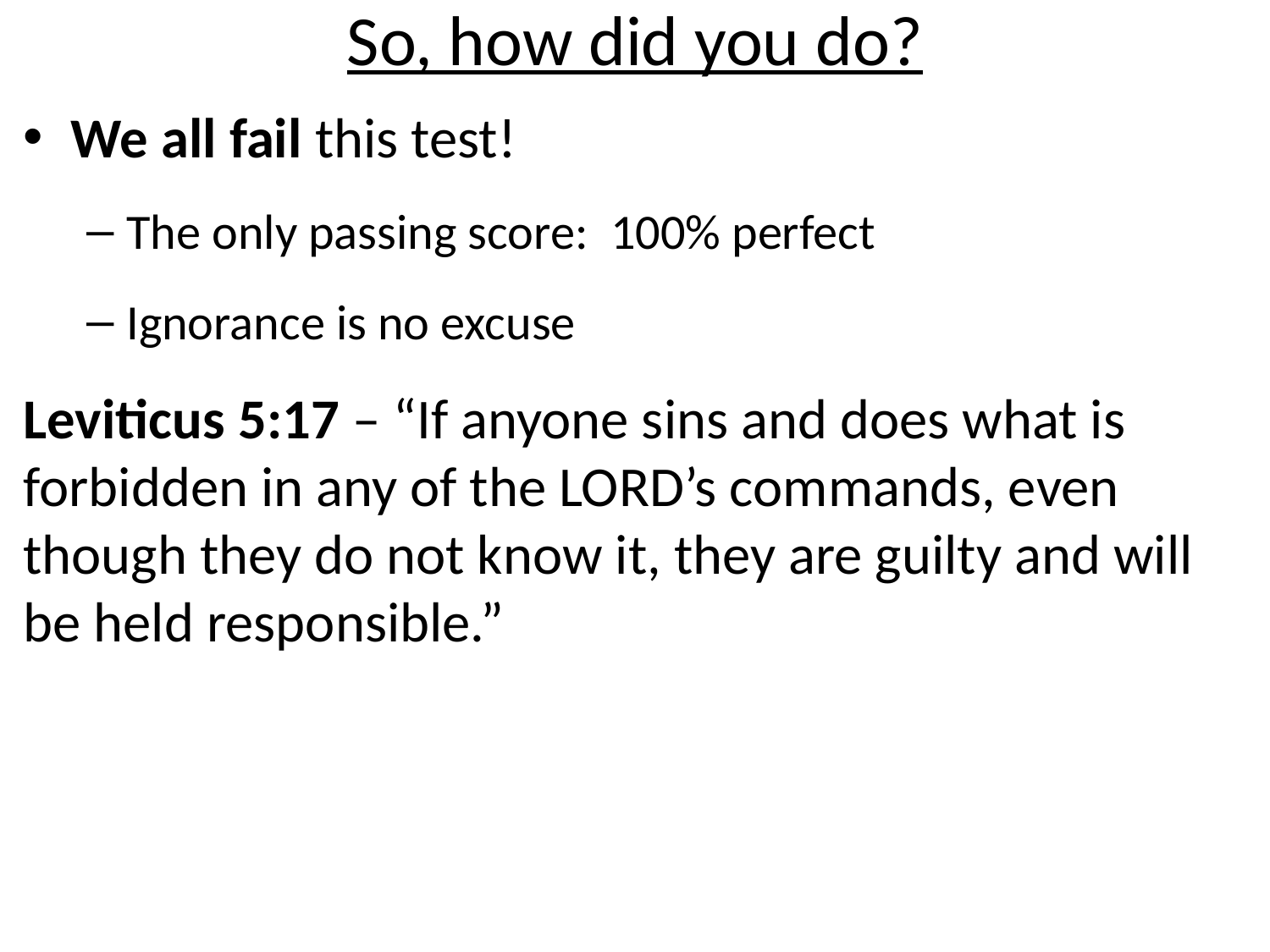

# So, how did you do?
We all fail this test!
The only passing score:  100% perfect
Ignorance is no excuse
Leviticus 5:17 – “If anyone sins and does what is forbidden in any of the LORD’s commands, even though they do not know it, they are guilty and will be held responsible.”